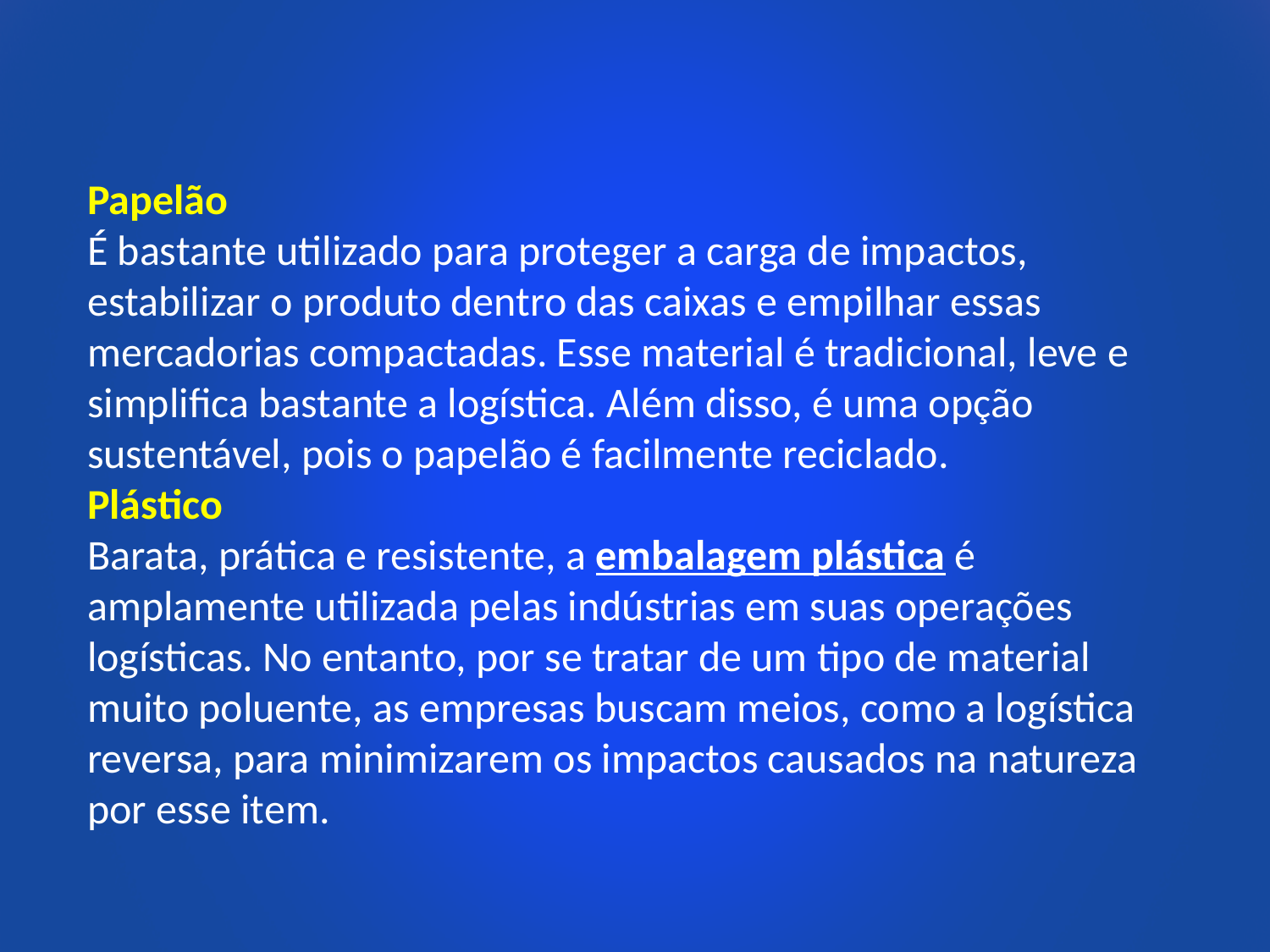

Papelão
É bastante utilizado para proteger a carga de impactos, estabilizar o produto dentro das caixas e empilhar essas mercadorias compactadas. Esse material é tradicional, leve e simplifica bastante a logística. Além disso, é uma opção sustentável, pois o papelão é facilmente reciclado.
Plástico
Barata, prática e resistente, a embalagem plástica é amplamente utilizada pelas indústrias em suas operações logísticas. No entanto, por se tratar de um tipo de material muito poluente, as empresas buscam meios, como a logística reversa, para minimizarem os impactos causados na natureza por esse item.